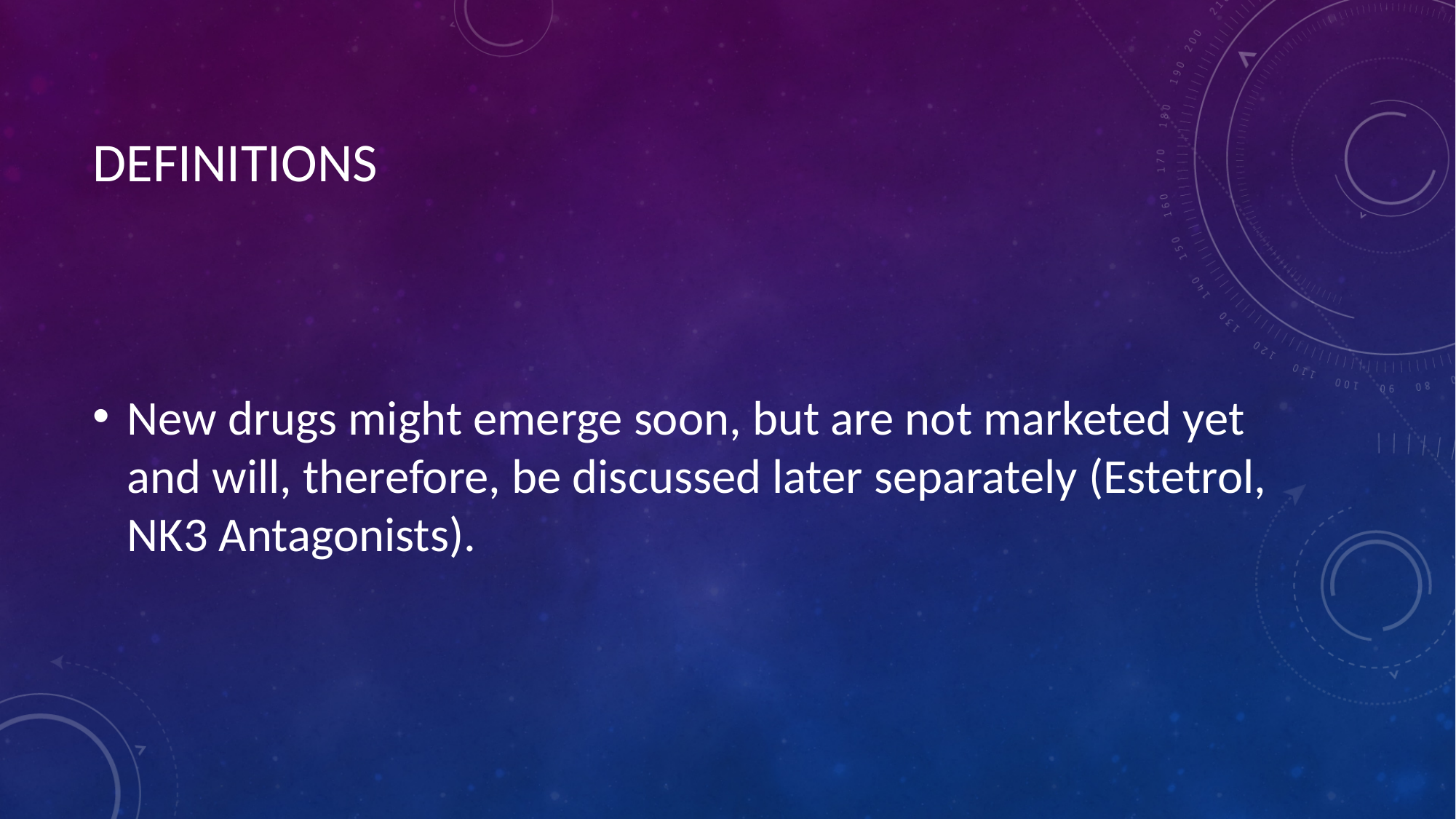

# Definitions
New drugs might emerge soon, but are not marketed yet and will, therefore, be discussed later separately (Estetrol, NK3 Antagonists).